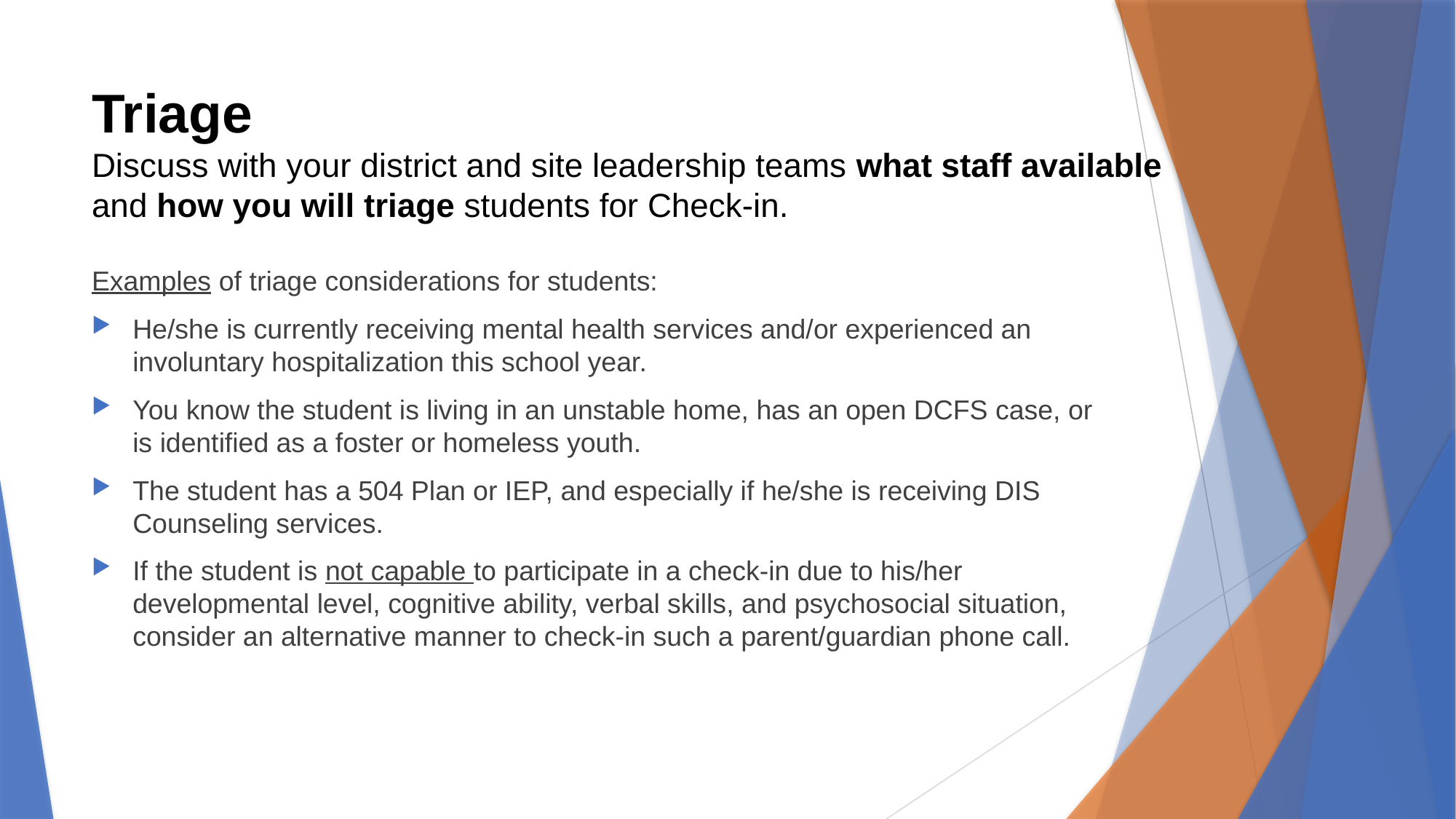

# Triage Discuss with your district and site leadership teams what staff available and how you will triage students for Check-in.
Examples of triage considerations for students:
He/she is currently receiving mental health services and/or experienced an involuntary hospitalization this school year.
You know the student is living in an unstable home, has an open DCFS case, or is identified as a foster or homeless youth.
The student has a 504 Plan or IEP, and especially if he/she is receiving DIS Counseling services.
If the student is not capable to participate in a check-in due to his/her developmental level, cognitive ability, verbal skills, and psychosocial situation, consider an alternative manner to check-in such a parent/guardian phone call.